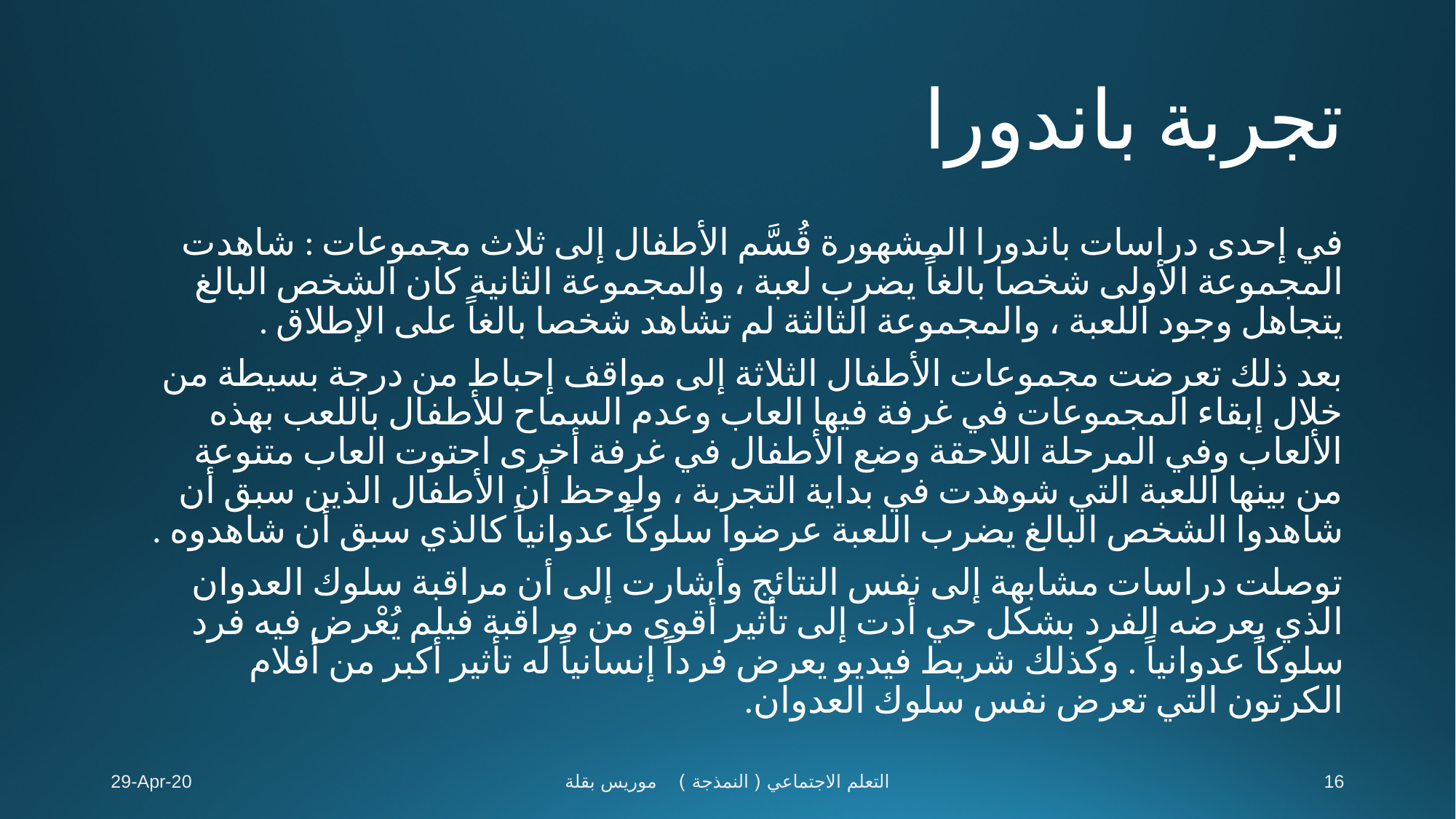

# تجربة باندورا
في إحدى دراسات باندورا المشهورة قُسَّم الأطفال إلى ثلاث مجموعات : شاهدت المجموعة الأولى شخصا بالغاً يضرب لعبة ، والمجموعة الثانية كان الشخص البالغ يتجاهل وجود اللعبة ، والمجموعة الثالثة لم تشاهد شخصا بالغاً على الإطلاق .
بعد ذلك تعرضت مجموعات الأطفال الثلاثة إلى مواقف إحباط من درجة بسيطة من خلال إبقاء المجموعات في غرفة فيها العاب وعدم السماح للأطفال باللعب بهذه الألعاب وفي المرحلة اللاحقة وضع الأطفال في غرفة أخرى احتوت العاب متنوعة من بينها اللعبة التي شوهدت في بداية التجربة ، ولوحظ أن الأطفال الذين سبق أن شاهدوا الشخص البالغ يضرب اللعبة عرضوا سلوكاً عدوانياً كالذي سبق أن شاهدوه .
توصلت دراسات مشابهة إلى نفس النتائج وأشارت إلى أن مراقبة سلوك العدوان الذي يعرضه الفرد بشكل حي أدت إلى تأثير أقوى من مراقبة فيلم يُعْرض فيه فرد سلوكاً عدوانياً . وكذلك شريط فيديو يعرض فرداً إنسانياً له تأثير أكبر من أفلام الكرتون التي تعرض نفس سلوك العدوان.

29-Apr-20
التعلم الاجتماعي ( النمذجة )    موريس بقلة
16